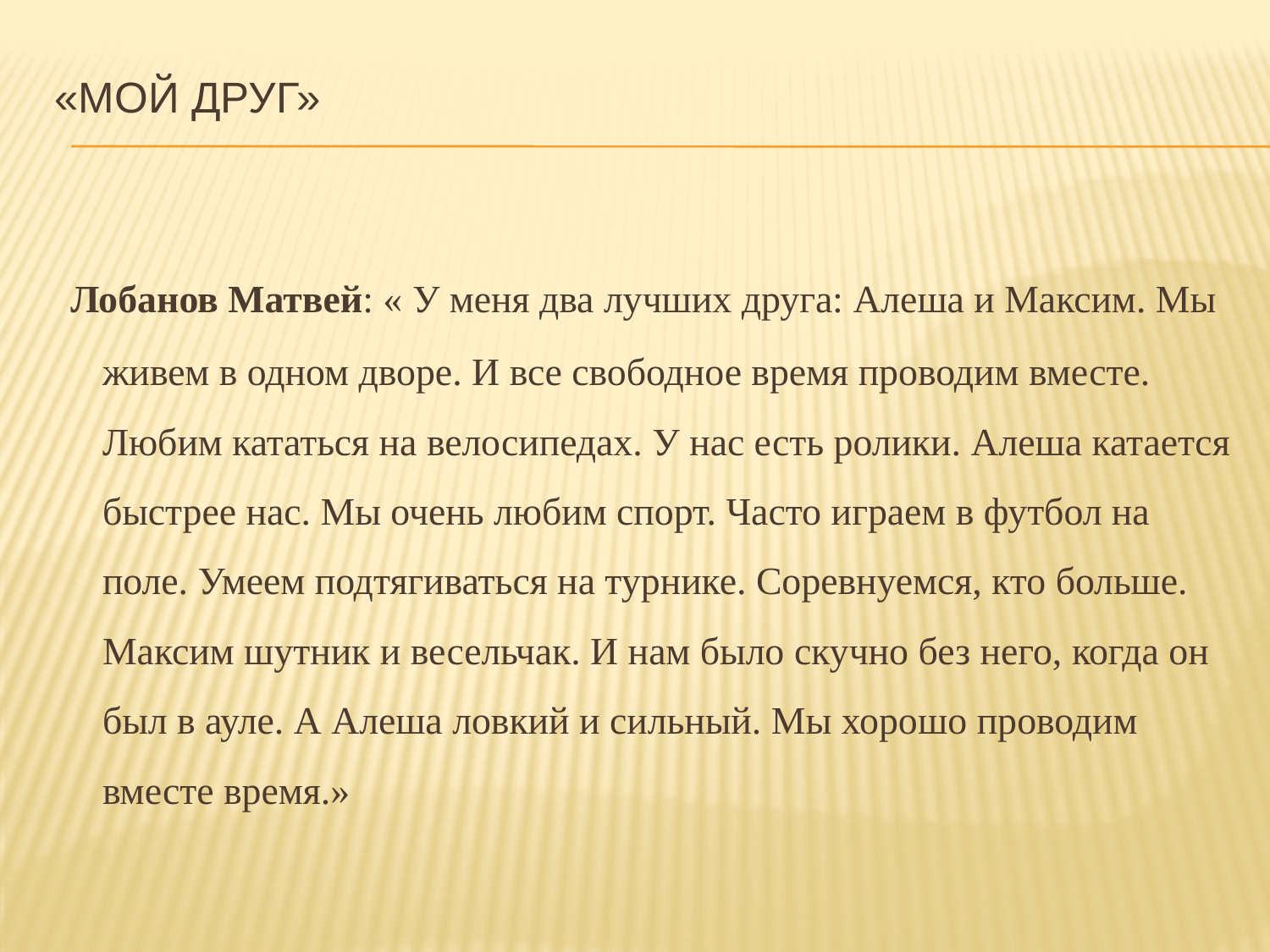

# «МОЙ ДРУГ»
 Лобанов Матвей: « У меня два лучших друга: Алеша и Максим. Мы живем в одном дворе. И все свободное время проводим вместе. Любим кататься на велосипедах. У нас есть ролики. Алеша катается быстрее нас. Мы очень любим спорт. Часто играем в футбол на поле. Умеем подтягиваться на турнике. Соревнуемся, кто больше. Максим шутник и весельчак. И нам было скучно без него, когда он был в ауле. А Алеша ловкий и сильный. Мы хорошо проводим вместе время.»